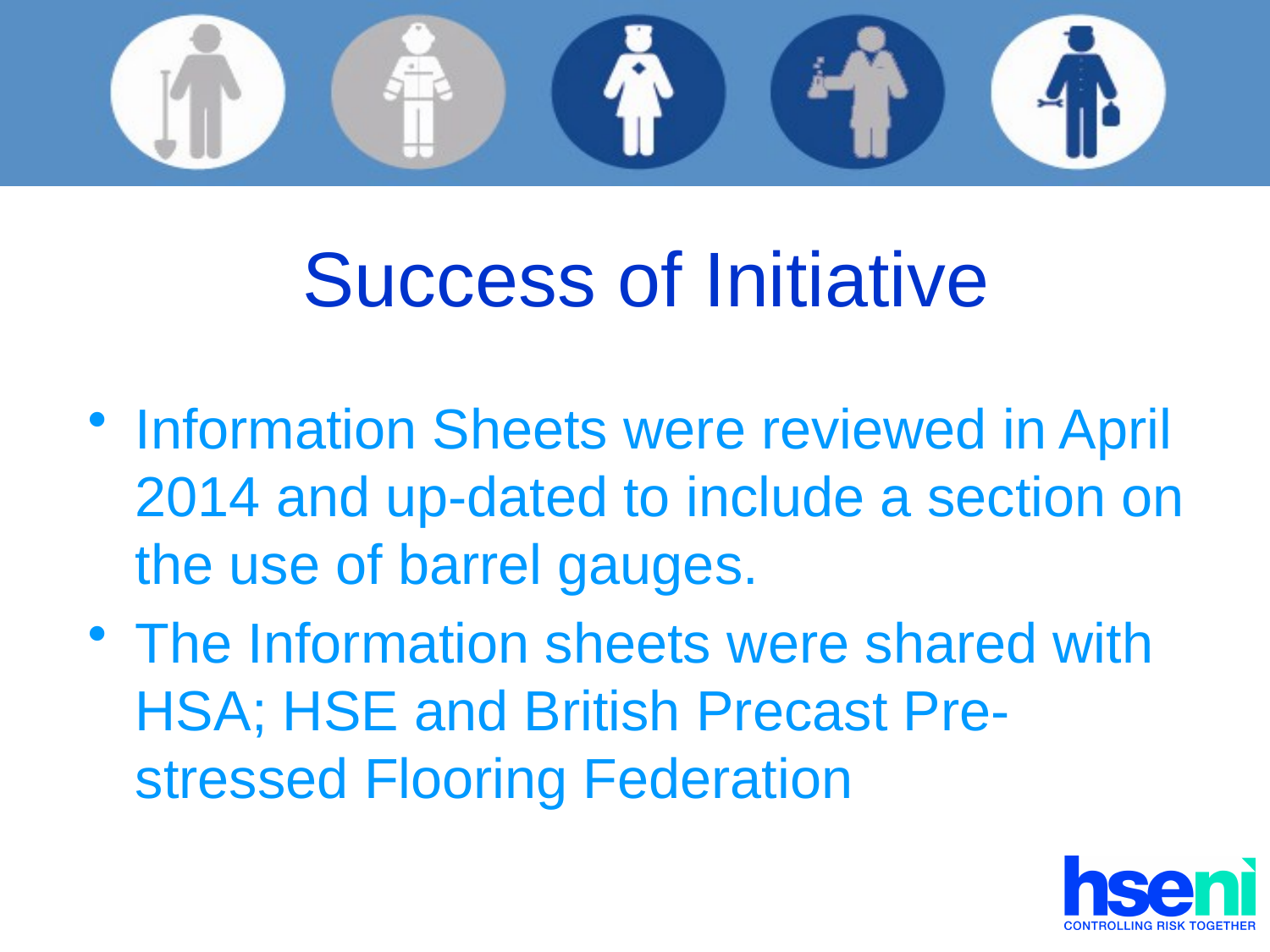

# Success of Initiative
Information Sheets were reviewed in April 2014 and up-dated to include a section on the use of barrel gauges.
The Information sheets were shared with HSA; HSE and British Precast Pre-stressed Flooring Federation